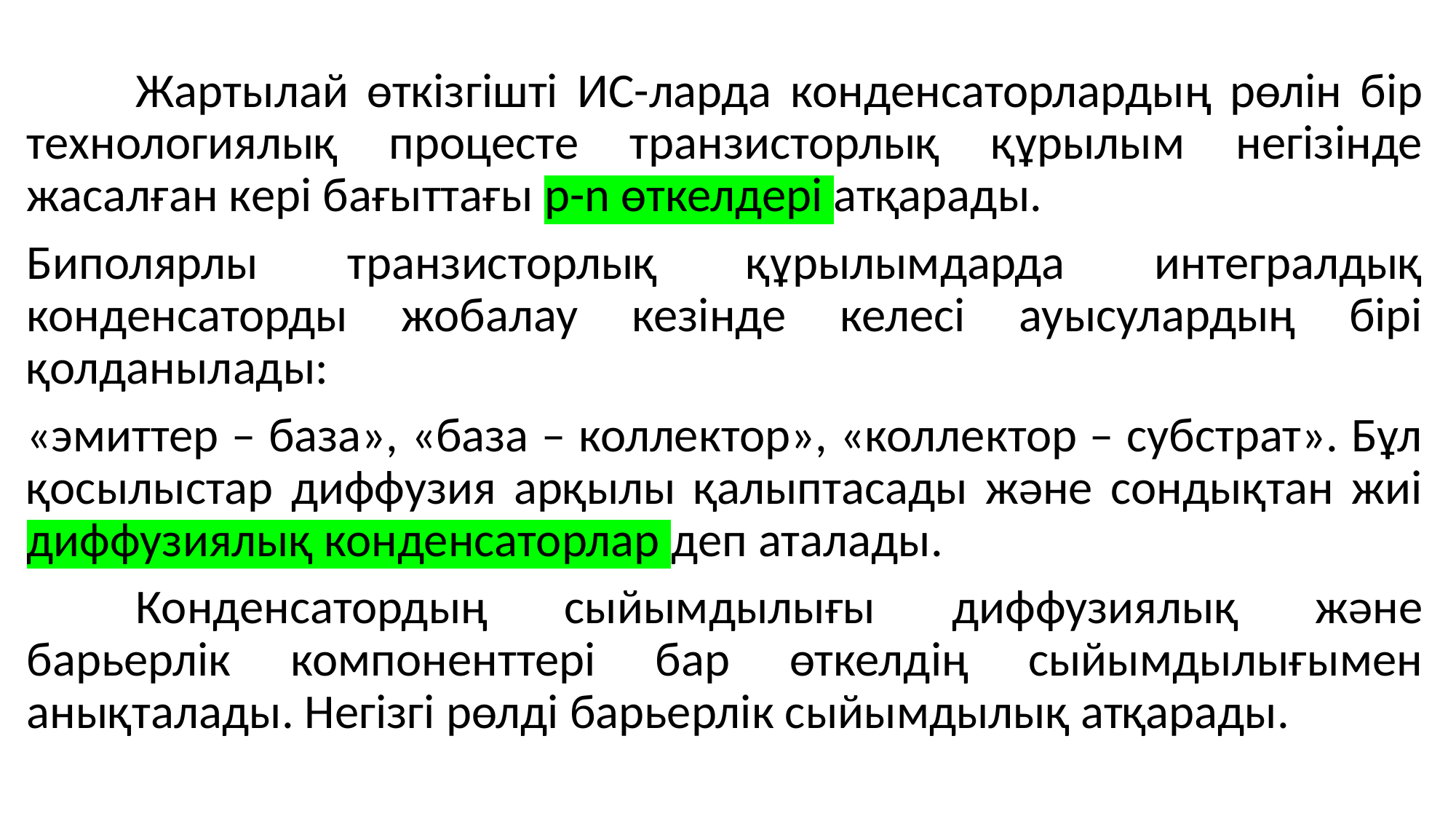

Жартылай өткізгішті ИС-ларда конденсаторлардың рөлін бір технологиялық процесте транзисторлық құрылым негізінде жасалған кері бағыттағы p-n өткелдері атқарады.
Биполярлы транзисторлық құрылымдарда интегралдық конденсаторды жобалау кезінде келесі ауысулардың бірі қолданылады:
«эмиттер – база», «база – коллектор», «коллектор – субстрат». Бұл қосылыстар диффузия арқылы қалыптасады және сондықтан жиі диффузиялық конденсаторлар деп аталады.
	Конденсатордың сыйымдылығы диффузиялық және барьерлік компоненттері бар өткелдің сыйымдылығымен анықталады. Негізгі рөлді барьерлік сыйымдылық атқарады.